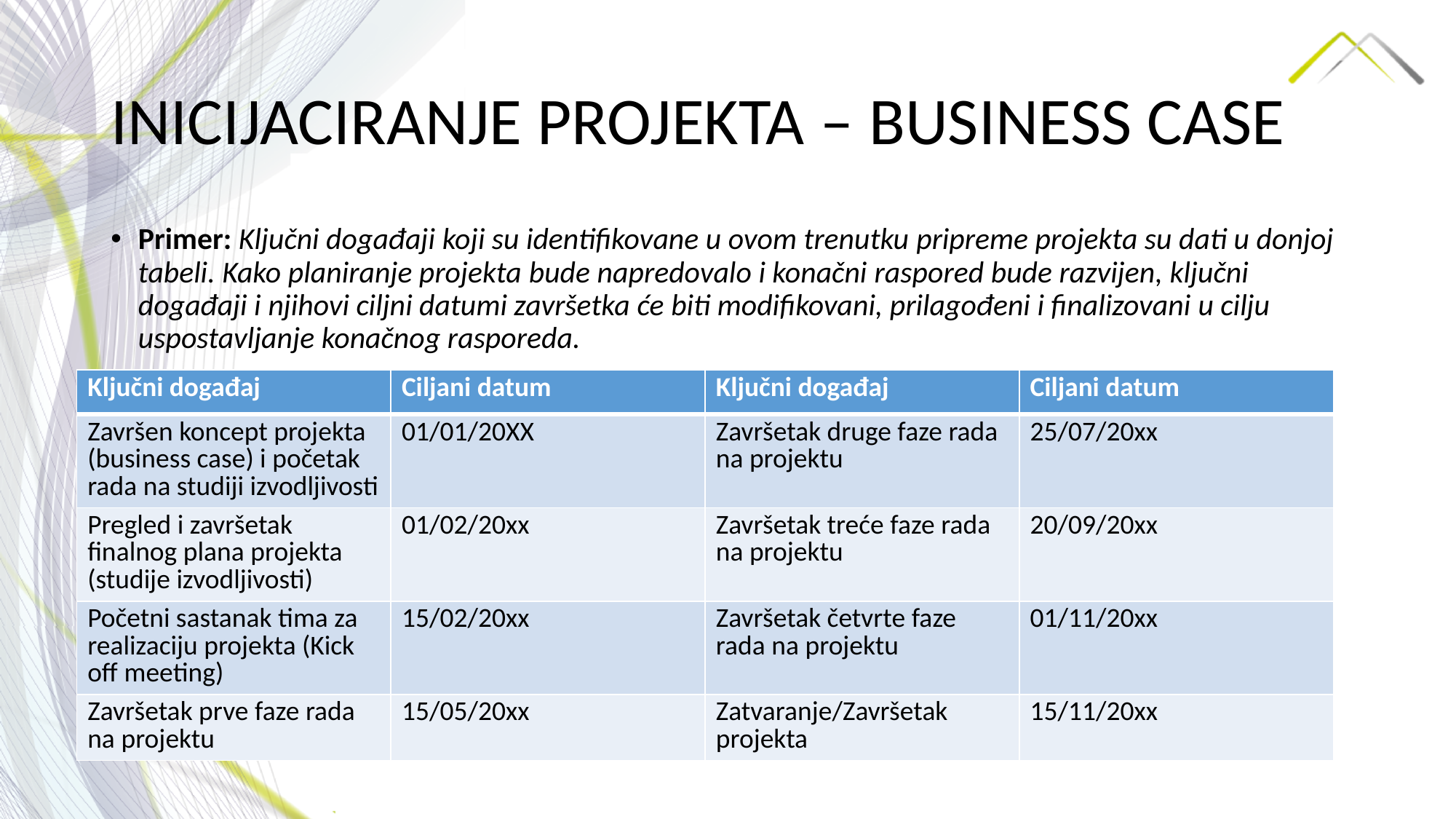

# INICIJACIRANJE PROJEKTA – BUSINESS CASE
Primer: Ključni događaji koji su identifikovane u ovom trenutku pripreme projekta su dati u donjoj tabeli. Kako planiranje projekta bude napredovalo i konačni raspored bude razvijen, ključni događaji i njihovi ciljni datumi završetka će biti modifikovani, prilagođeni i finalizovani u cilju uspostavljanje konačnog rasporeda.

| Ključni događaj | Ciljani datum | Ključni događaj | Ciljani datum |
| --- | --- | --- | --- |
| Završen koncept projekta (business case) i početak rada na studiji izvodljivosti | 01/01/20XX | Završetak druge faze rada na projektu | 25/07/20xx |
| Pregled i završetak finalnog plana projekta (studije izvodljivosti) | 01/02/20xx | Završetak treće faze rada na projektu | 20/09/20xx |
| Početni sastanak tima za realizaciju projekta (Kick off meeting) | 15/02/20xx | Završetak četvrte faze rada na projektu | 01/11/20xx |
| Završetak prve faze rada na projektu | 15/05/20xx | Zatvaranje/Završetak projekta | 15/11/20xx |